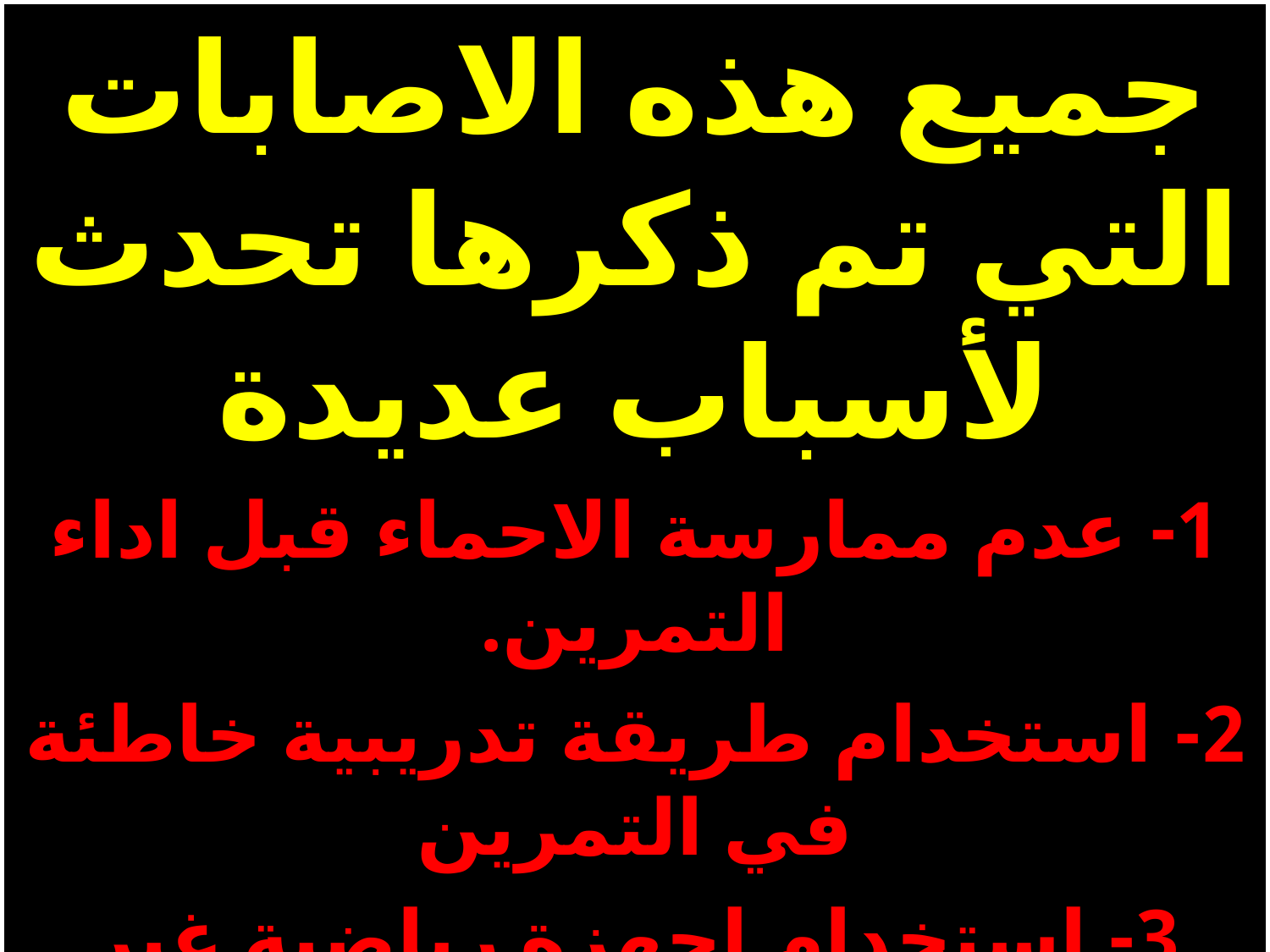

جميع هذه الاصابات التي تم ذكرها تحدث لأسباب عديدة
1- عدم ممارسة الاحماء قبل اداء التمرين.
2- استخدام طريقة تدريبية خاطئة في التمرين
3- استخدام اجهزة رياضية غير ملائمة للمتدرب
4- التعرض لحادث مثلا / تلقي ضربة على الرأس او في الركبة هذا يحدث للاعبين المحترفين لان طبيعة تمارينهم تكون مكثفة وقوية.